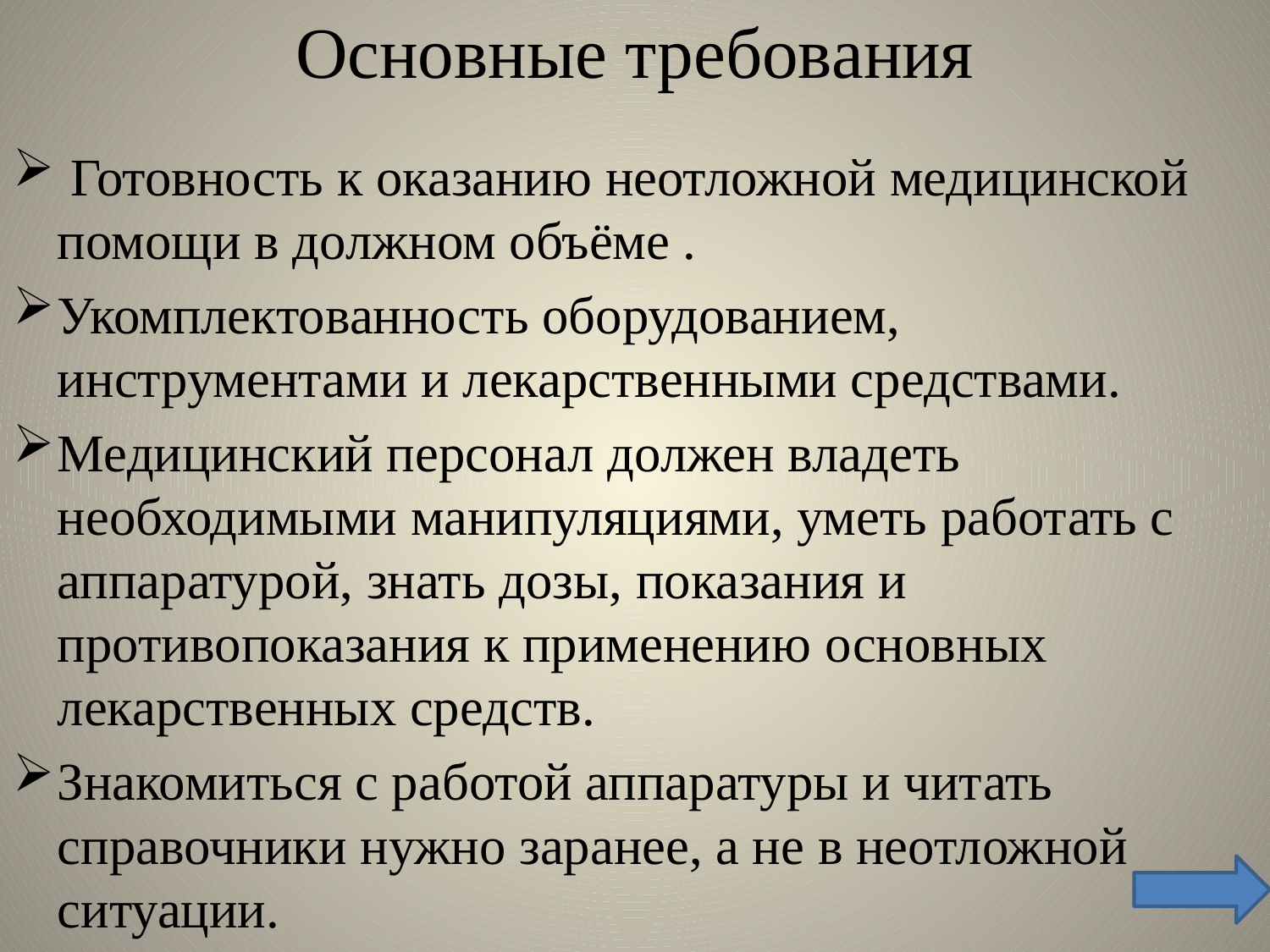

# Основные требования
 Готовность к оказанию неотложной медицинской помощи в должном объёме .
Укомплектованность оборудованием, инструментами и лекарственными средствами.
Медицинский персонал должен владеть необходимыми манипуляциями, уметь работать с аппаратурой, знать дозы, показания и противопоказания к применению основных лекарственных средств.
Знакомиться с работой аппаратуры и читать справочники нужно заранее, а не в неотложной ситуации.